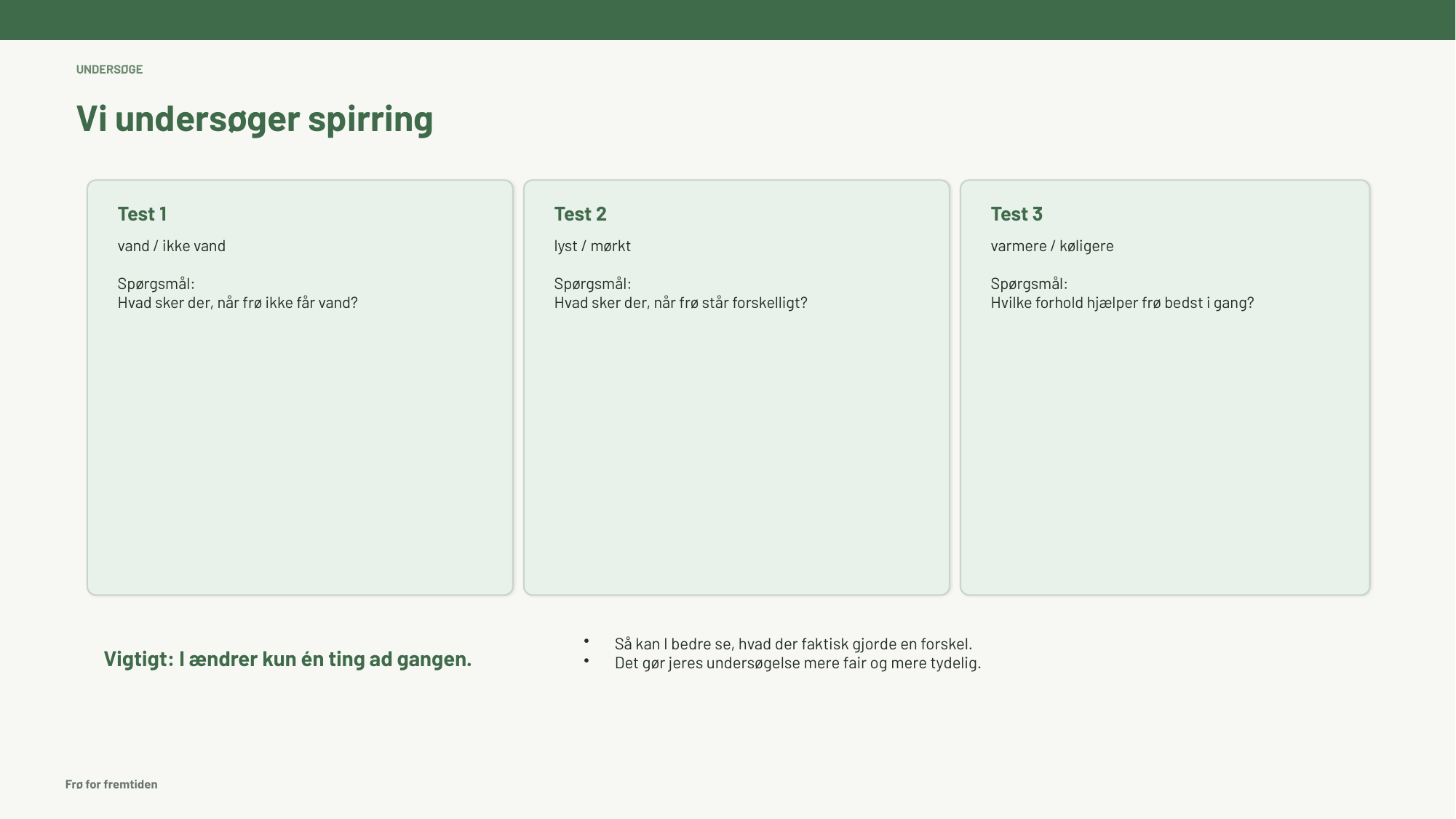

UNDERSØGE
Vi undersøger spirring

Test 1
Test 2
Test 3
vand / ikke vand

Spørgsmål:
Hvad sker der, når frø ikke får vand?
lyst / mørkt

Spørgsmål:
Hvad sker der, når frø står forskelligt?
varmere / køligere

Spørgsmål:
Hvilke forhold hjælper frø bedst i gang?
Så kan I bedre se, hvad der faktisk gjorde en forskel.
Det gør jeres undersøgelse mere fair og mere tydelig.
Vigtigt: I ændrer kun én ting ad gangen.